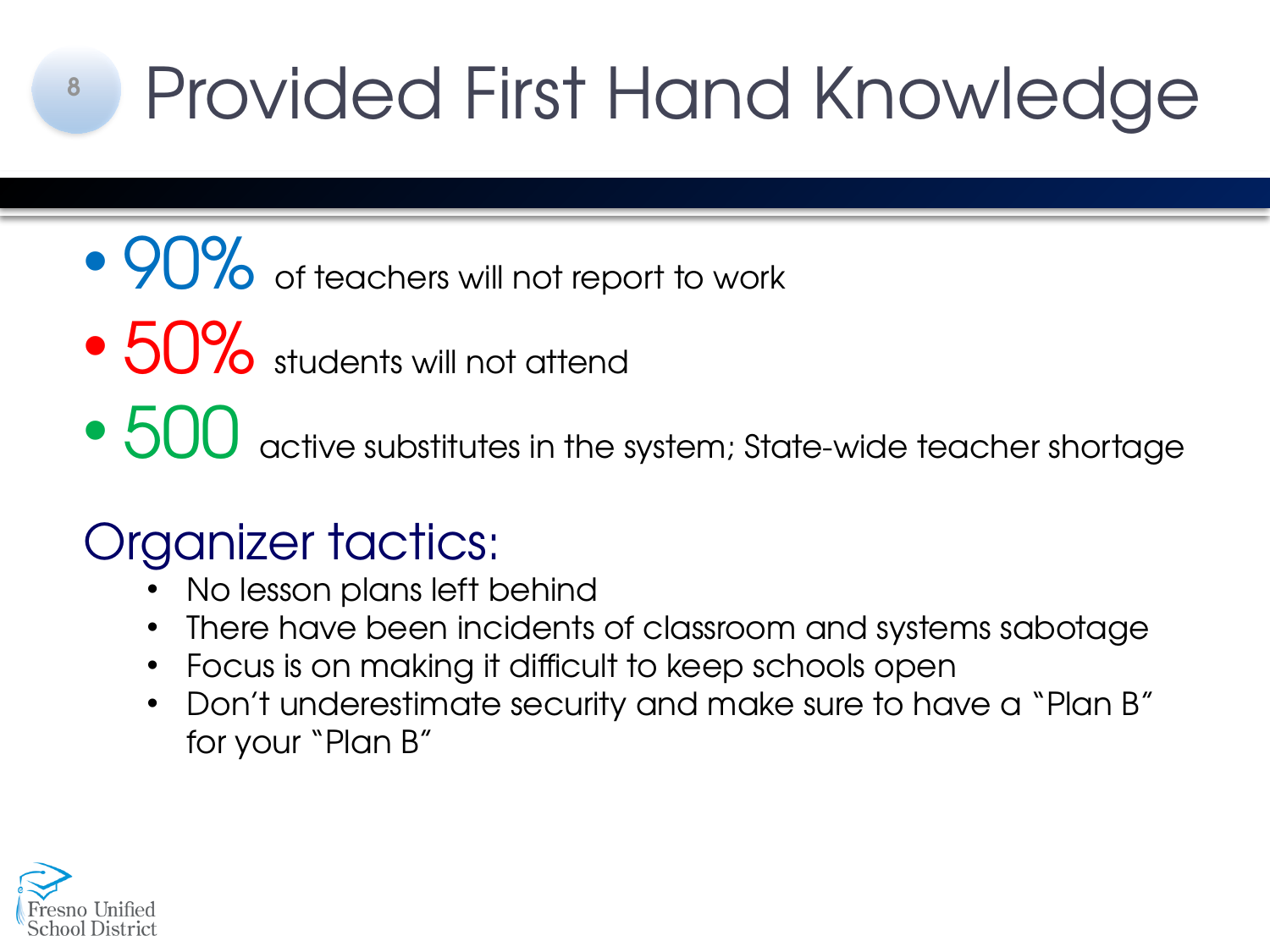

# Provided First Hand Knowledge
8
90% of teachers will not report to work
50% students will not attend
500 active substitutes in the system; State-wide teacher shortage

Organizer tactics:
No lesson plans left behind
There have been incidents of classroom and systems sabotage
Focus is on making it difficult to keep schools open
Don’t underestimate security and make sure to have a “Plan B” for your “Plan B”